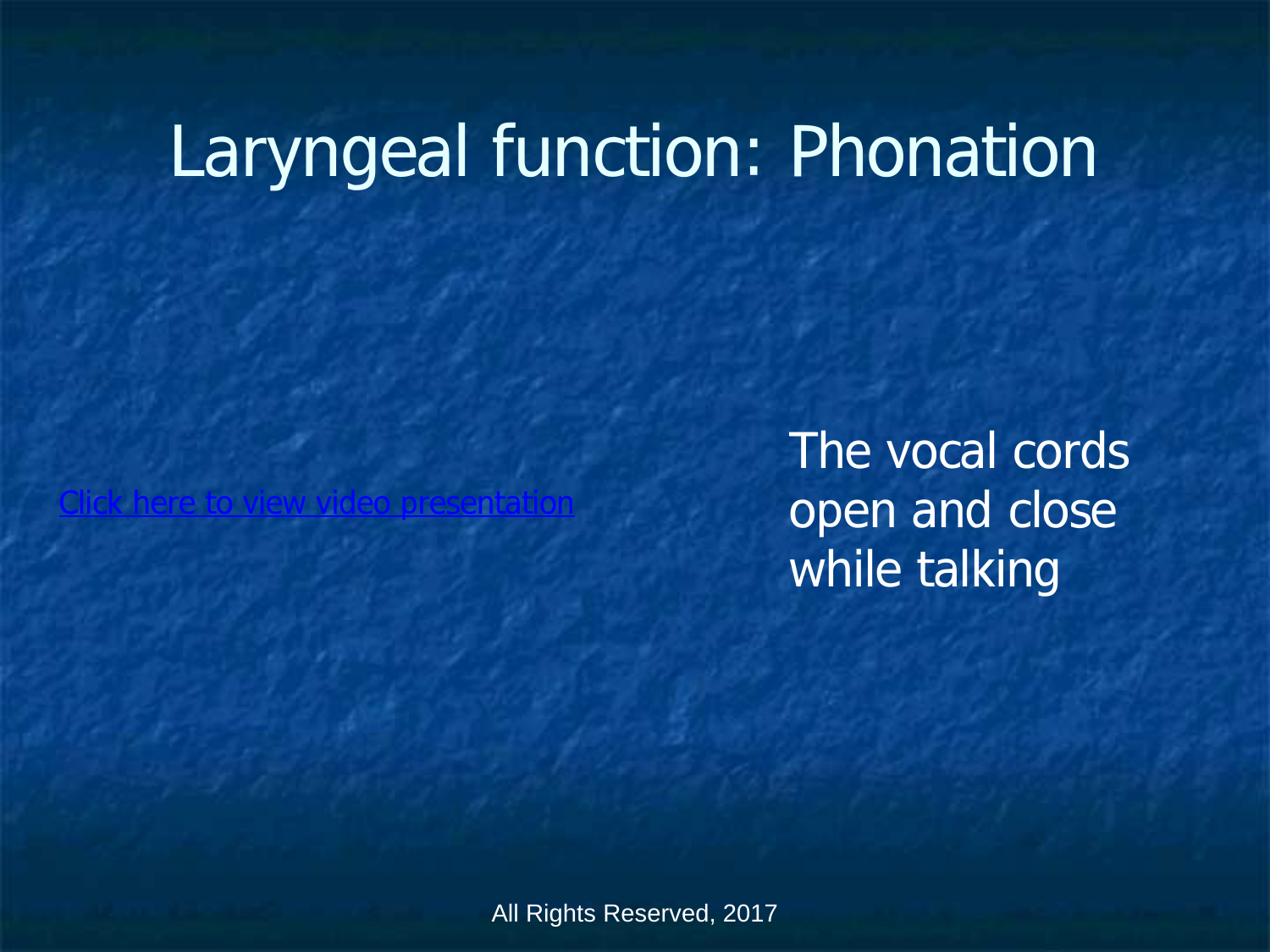

# Laryngeal function: Phonation
The vocal cords open and close while talking
Click here to view video presentation
All Rights Reserved, 2017
24